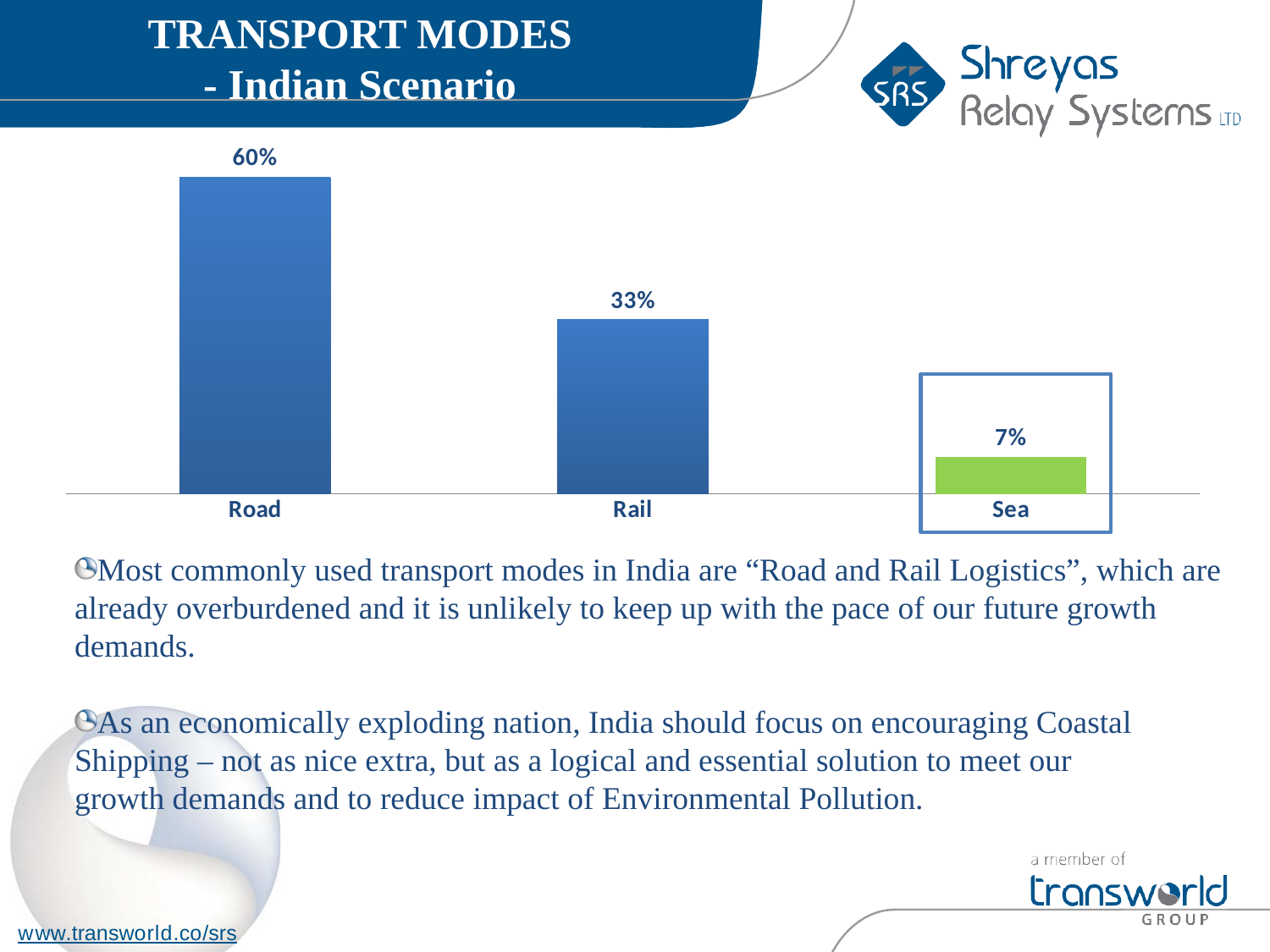

TRANSPORT MODES
- Indian Scenario

### Chart

| Category | Transport Modes in India (%) |
|---|---|
| Road | 0.6000000000000006 |
| Rail | 0.3300000000000009 |
| Sea | 0.07000000000000002 |
Most commonly used transport modes in India are “Road and Rail Logistics”, which are
    already overburdened and it is unlikely to keep up with the pace of our future growth
    demands.

As an economically exploding nation, India should focus on encouraging Coastal
    Shipping – not as nice extra, but as a logical and essential solution to meet our
    growth demands and to reduce impact of Environmental Pollution.
www.transworld.co/srs